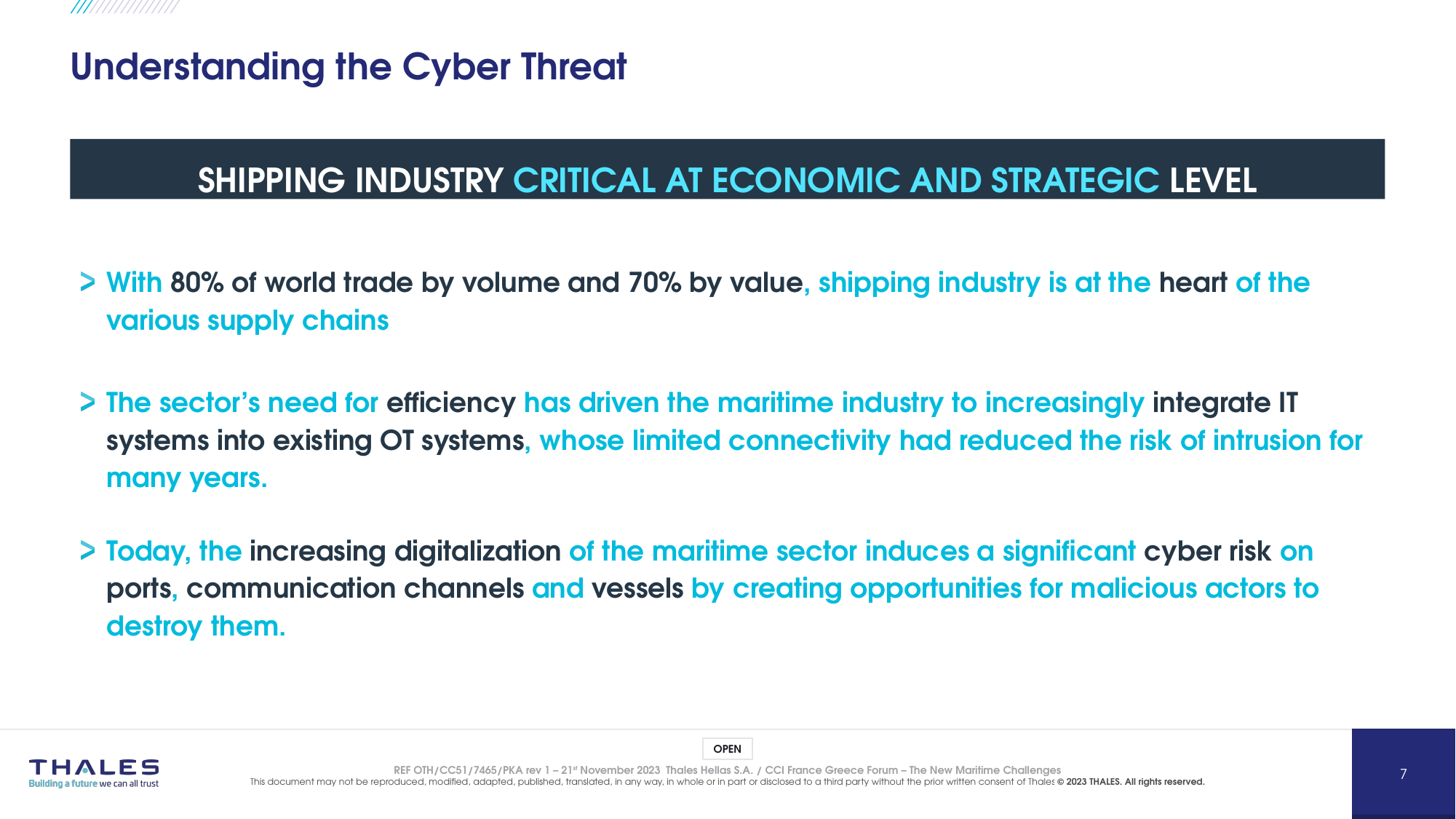

# Understanding the Cyber Threat
SHIPPING INDUSTRY CRITICAL AT ECONOMIC AND STRATEGIC LEVEL
With 80% of world trade by volume and 70% by value, shipping industry is at the heart of the various supply chains
The sector’s need for efficiency has driven the maritime industry to increasingly integrate IT systems into existing OT systems, whose limited connectivity had reduced the risk of intrusion for many years.
Today, the increasing digitalization of the maritime sector induces a significant cyber risk on ports, communication channels and vessels by creating opportunities for malicious actors to destroy them.